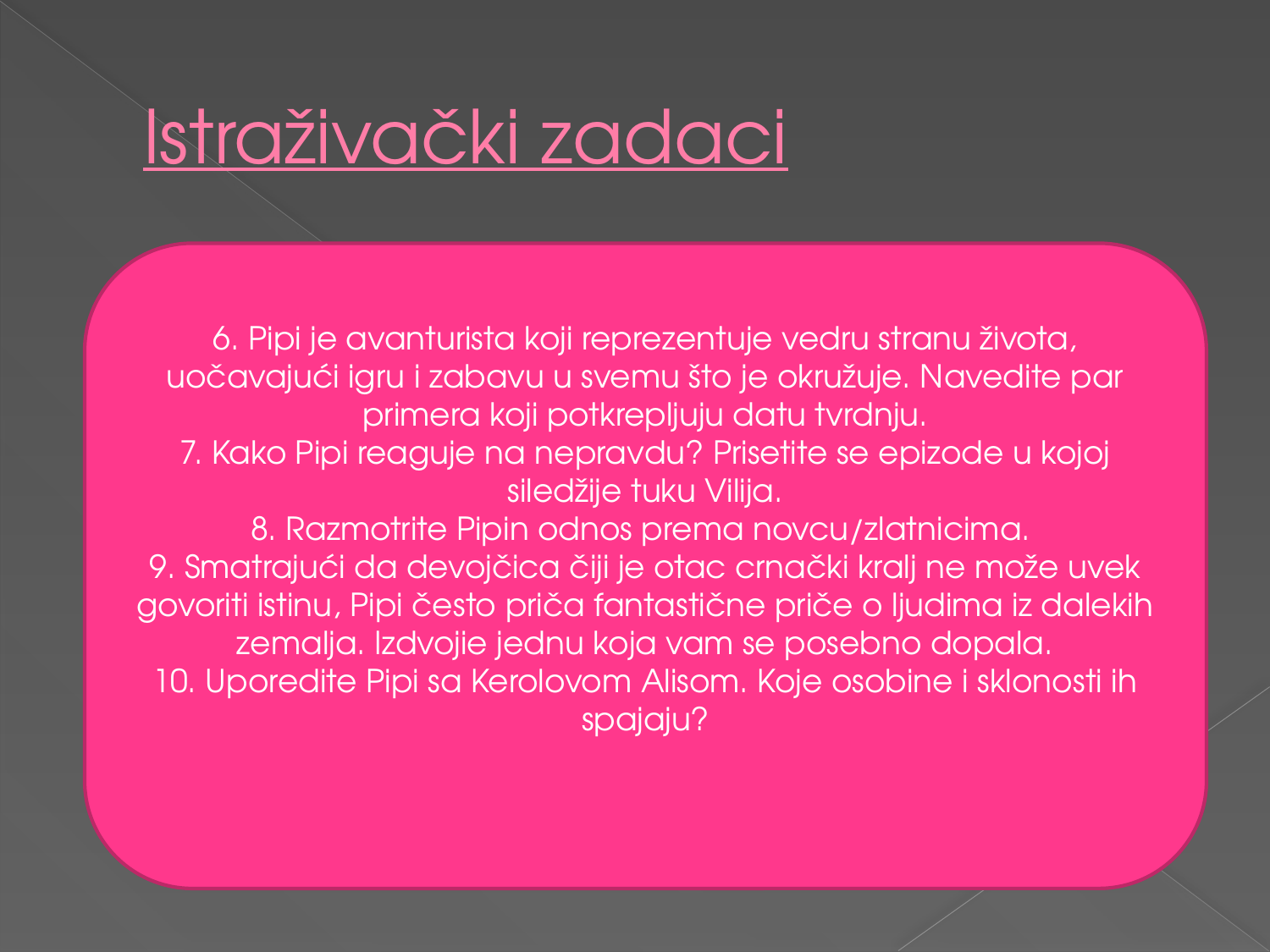

# Istraživački zadaci
6. Pipi je avanturista koji reprezentuje vedru stranu života, uočavajući igru i zabavu u svemu što je okružuje. Navedite par primera koji potkrepljuju datu tvrdnju.
7. Kako Pipi reaguje na nepravdu? Prisetite se epizode u kojoj siledžije tuku Vilija.
8. Razmotrite Pipin odnos prema novcu/zlatnicima.
9. Smatrajući da devojčica čiji je otac crnački kralj ne može uvek govoriti istinu, Pipi često priča fantastične priče o ljudima iz dalekih zemalja. Izdvojie jednu koja vam se posebno dopala.
10. Uporedite Pipi sa Kerolovom Alisom. Koje osobine i sklonosti ih spajaju?